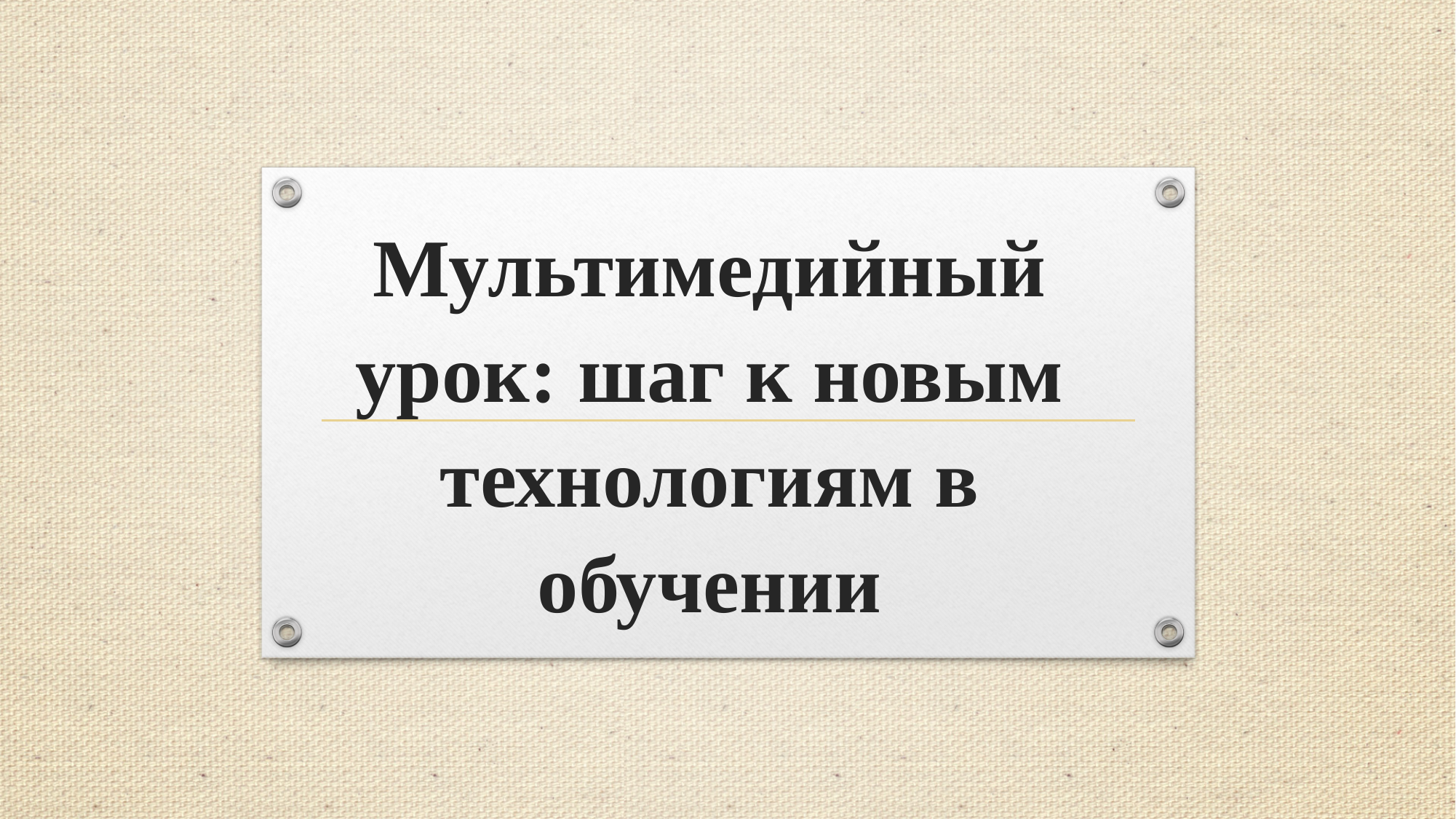

# Мультимедийный урок: шаг к новым технологиям в обучении